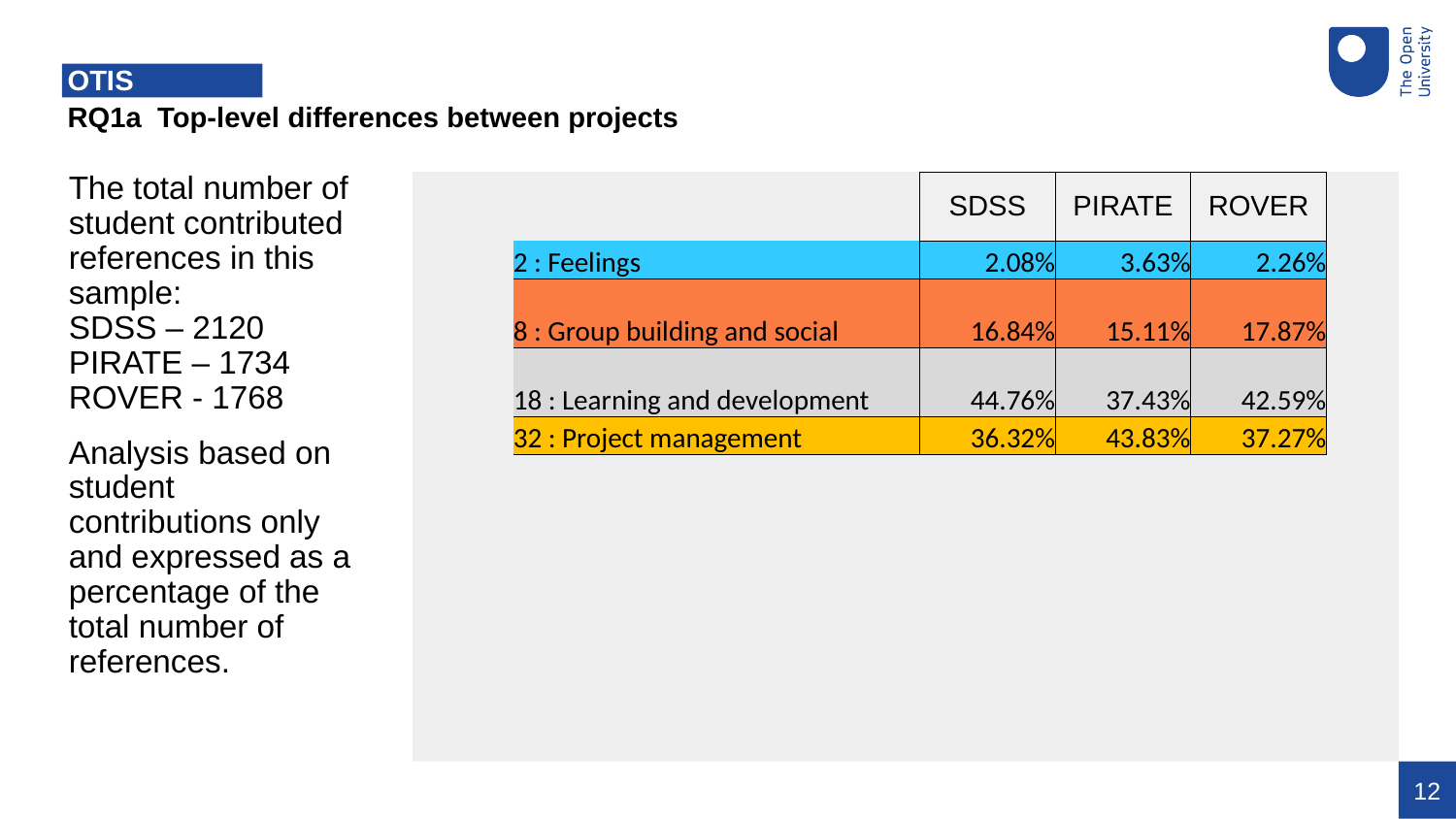

# OTIS
RQ1a  Top-level differences between projects
The total number of student contributed references in this sample:
SDSS – 2120
PIRATE – 1734
ROVER - 1768
Analysis based on student contributions only and expressed as a percentage of the total number of references.

|  | SDSS | PIRATE | ROVER |
| --- | --- | --- | --- |
| 2 : Feelings | 2.08% | 3.63% | 2.26% |
| 8 : Group building and social | 16.84% | 15.11% | 17.87% |
| 18 : Learning and development | 44.76% | 37.43% | 42.59% |
| 32 : Project management | 36.32% | 43.83% | 37.27% |
12